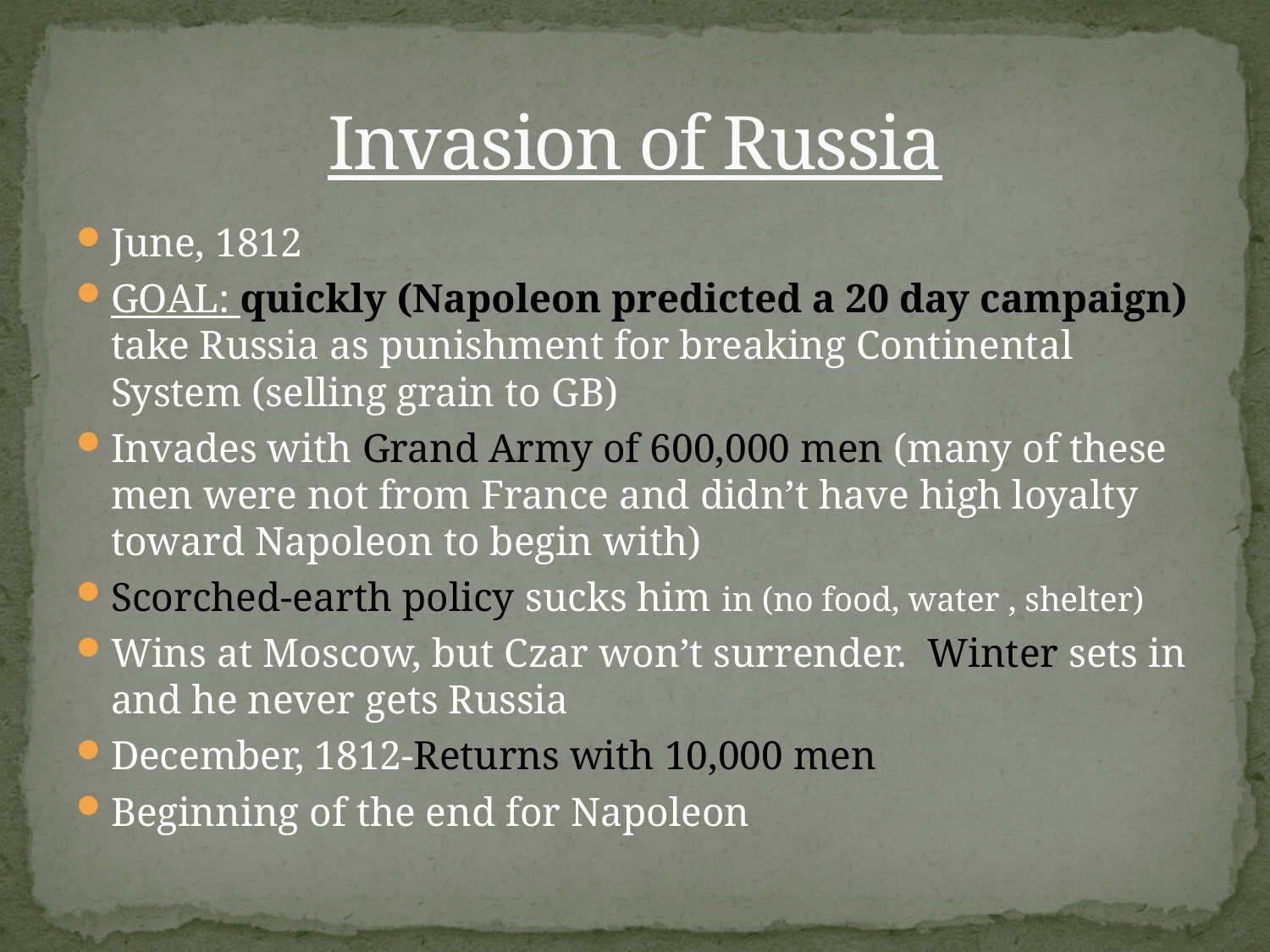

# Invasion of Russia
June, 1812
GOAL: quickly (Napoleon predicted a 20 day campaign) take Russia as punishment for breaking Continental System (selling grain to GB)
Invades with Grand Army of 600,000 men (many of these men were not from France and didn’t have high loyalty toward Napoleon to begin with)
Scorched-earth policy sucks him in (no food, water , shelter)
Wins at Moscow, but Czar won’t surrender.  Winter sets in and he never gets Russia
December, 1812-Returns with 10,000 men
Beginning of the end for Napoleon